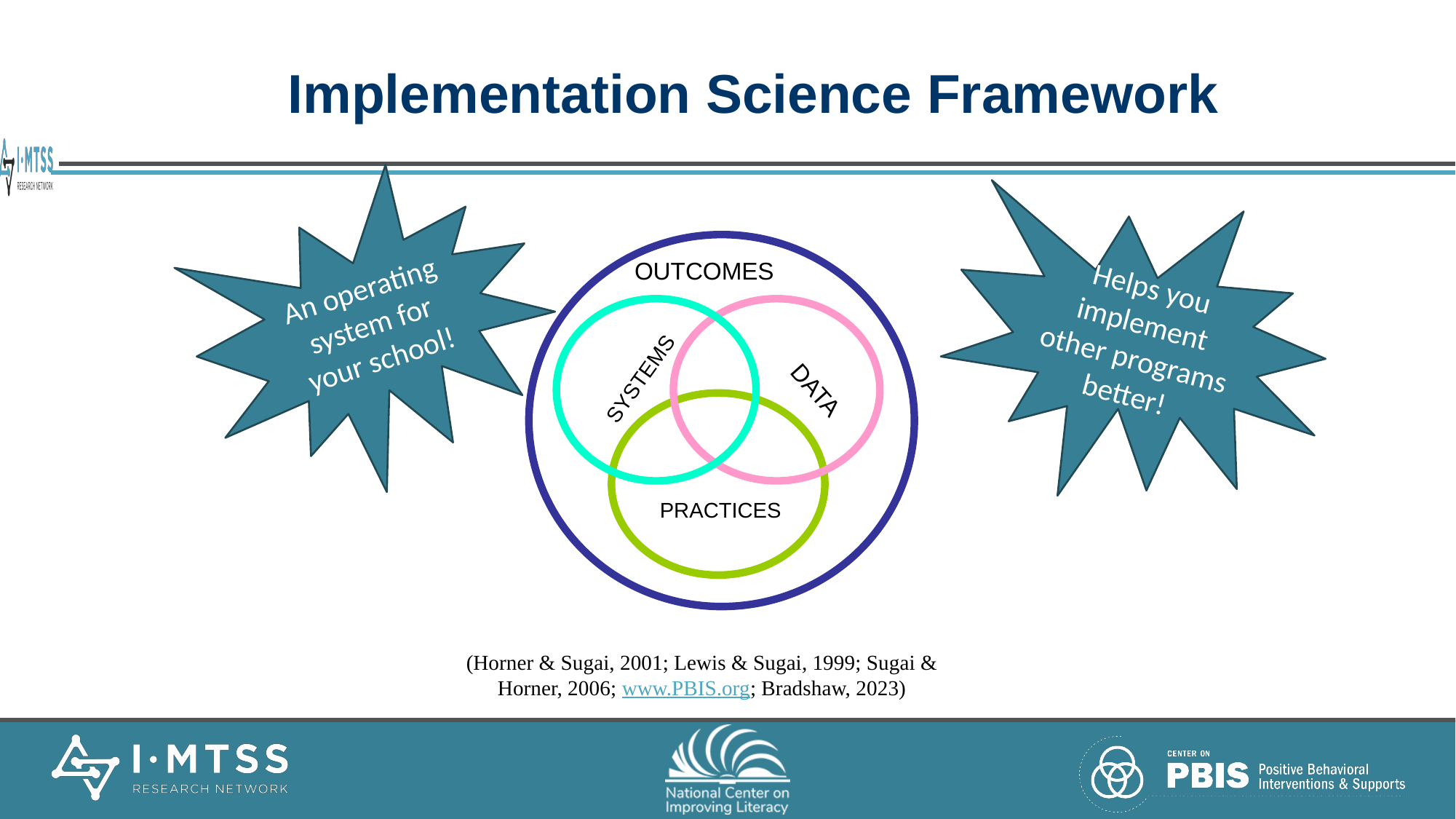

Implementation Science Framework
An operating system for your school!
Helps you implement other programs better!

OUTCOMES

SYSTEMS
DATA

PRACTICES
(Horner & Sugai, 2001; Lewis & Sugai, 1999; Sugai & Horner, 2006; www.PBIS.org; Bradshaw, 2023)